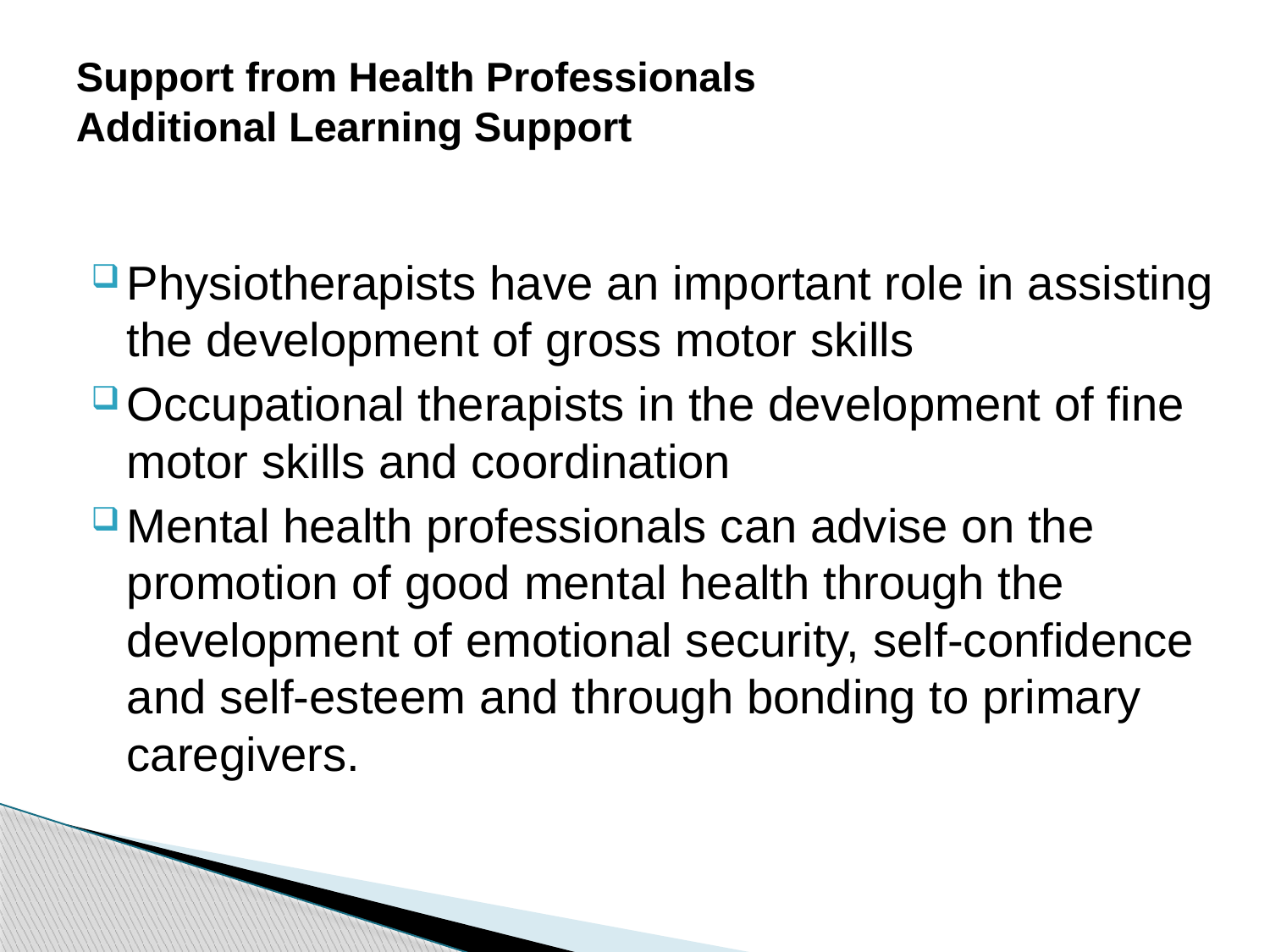

# Support from Health Professionals Additional Learning Support
Physiotherapists have an important role in assisting the development of gross motor skills
Occupational therapists in the development of fine motor skills and coordination
Mental health professionals can advise on the promotion of good mental health through the development of emotional security, self-confidence and self-esteem and through bonding to primary caregivers.